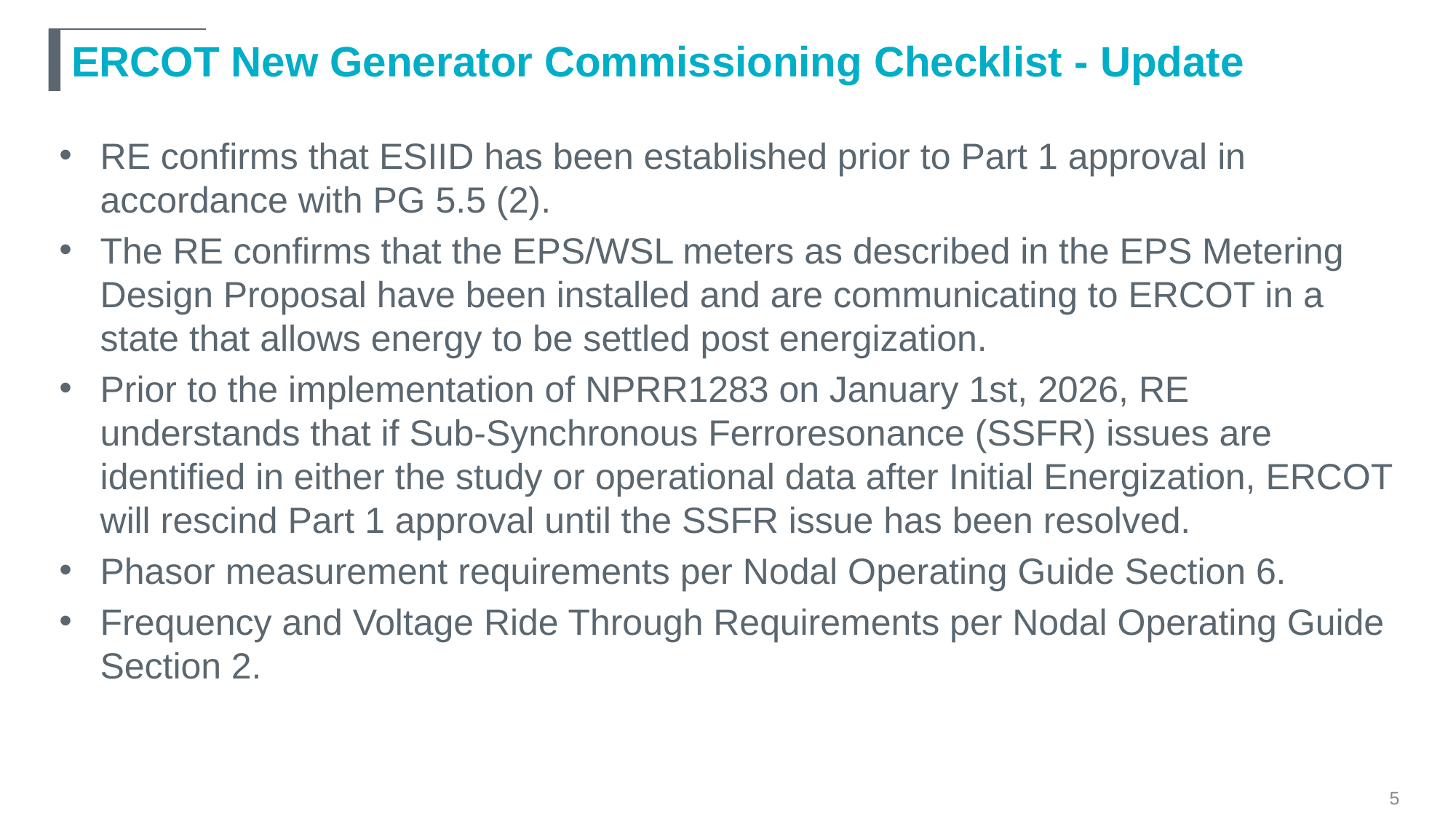

# ERCOT New Generator Commissioning Checklist - Update
RE confirms that ESIID has been established prior to Part 1 approval in accordance with PG 5.5 (2).
The RE confirms that the EPS/WSL meters as described in the EPS Metering Design Proposal have been installed and are communicating to ERCOT in a state that allows energy to be settled post energization.
Prior to the implementation of NPRR1283 on January 1st, 2026, RE understands that if Sub-Synchronous Ferroresonance (SSFR) issues are identified in either the study or operational data after Initial Energization, ERCOT will rescind Part 1 approval until the SSFR issue has been resolved.
Phasor measurement requirements per Nodal Operating Guide Section 6.
Frequency and Voltage Ride Through Requirements per Nodal Operating Guide Section 2.

5